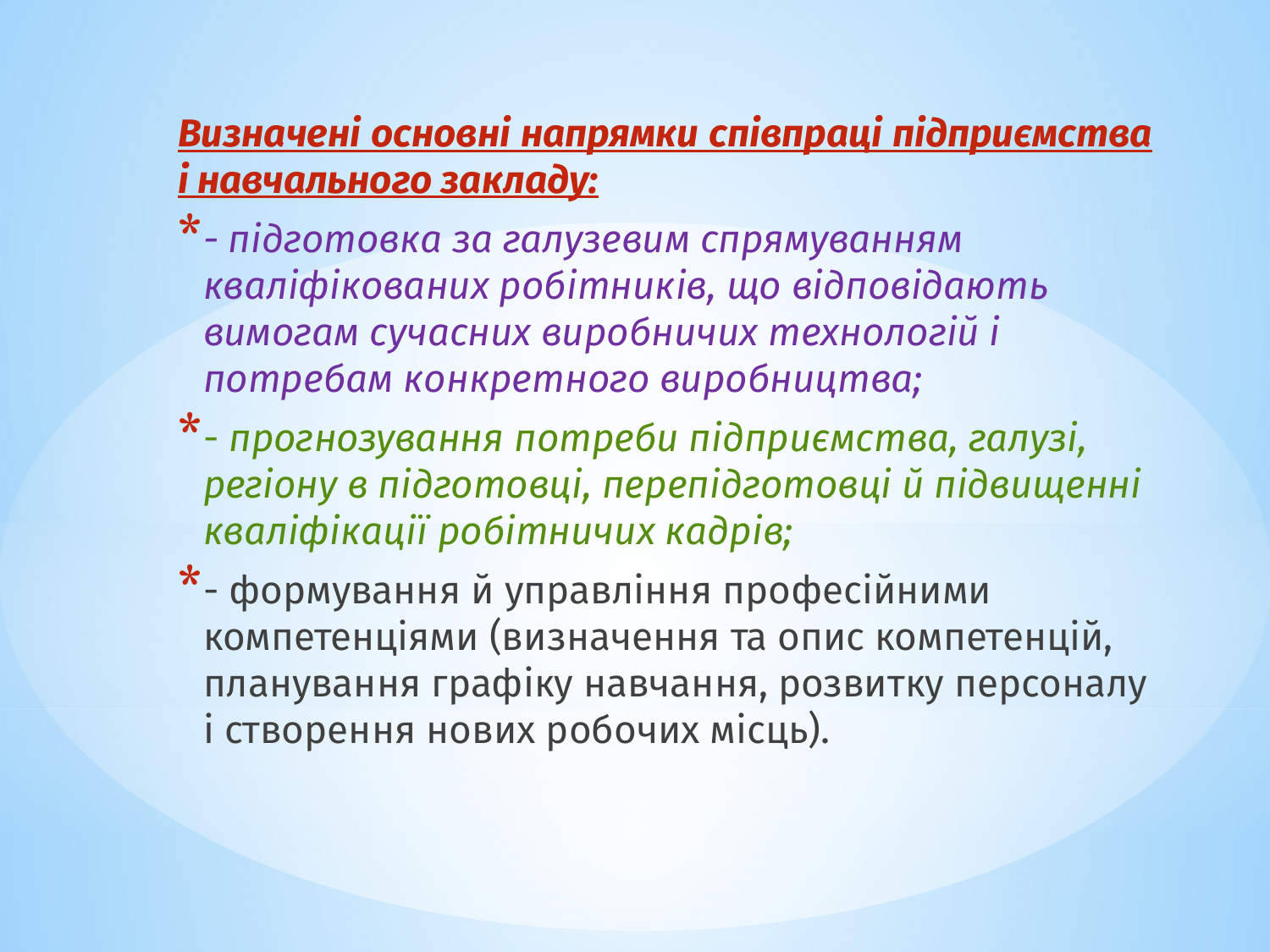

Визначені основні напрямки співпраці підприємства і навчального закладу:
- підготовка за галузевим спрямуванням кваліфікованих робітників, що відповідають вимогам сучасних виробничих технологій і потребам конкретного виробництва;
- прогнозування потреби підприємства, галузі, регіону в підготовці, перепідготовці й підвищенні кваліфікації робітничих кадрів;
- формування й управління професійними компетенціями (визначення та опис компетенцій, планування графіку навчання, розвитку персоналу і створення нових робочих місць).